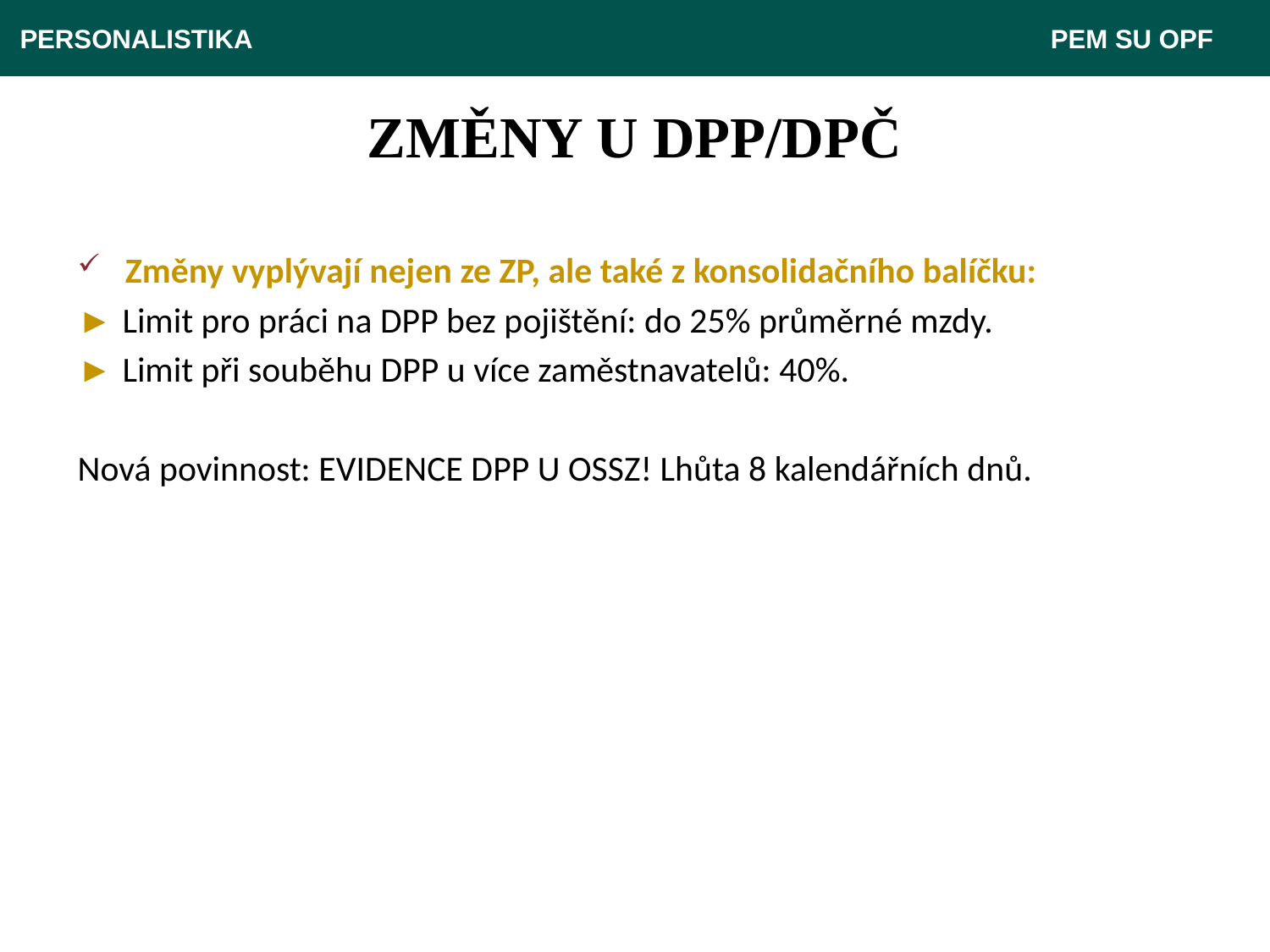

PERSONALISTIKA 							   PEM SU OPF
# ZMĚNY U DPP/DPČ

Změny vyplývají nejen ze ZP, ale také z konsolidačního balíčku:
► Limit pro práci na DPP bez pojištění: do 25% průměrné mzdy.
► Limit při souběhu DPP u více zaměstnavatelů: 40%.

Nová povinnost: EVIDENCE DPP U OSSZ! Lhůta 8 kalendářních dnů.